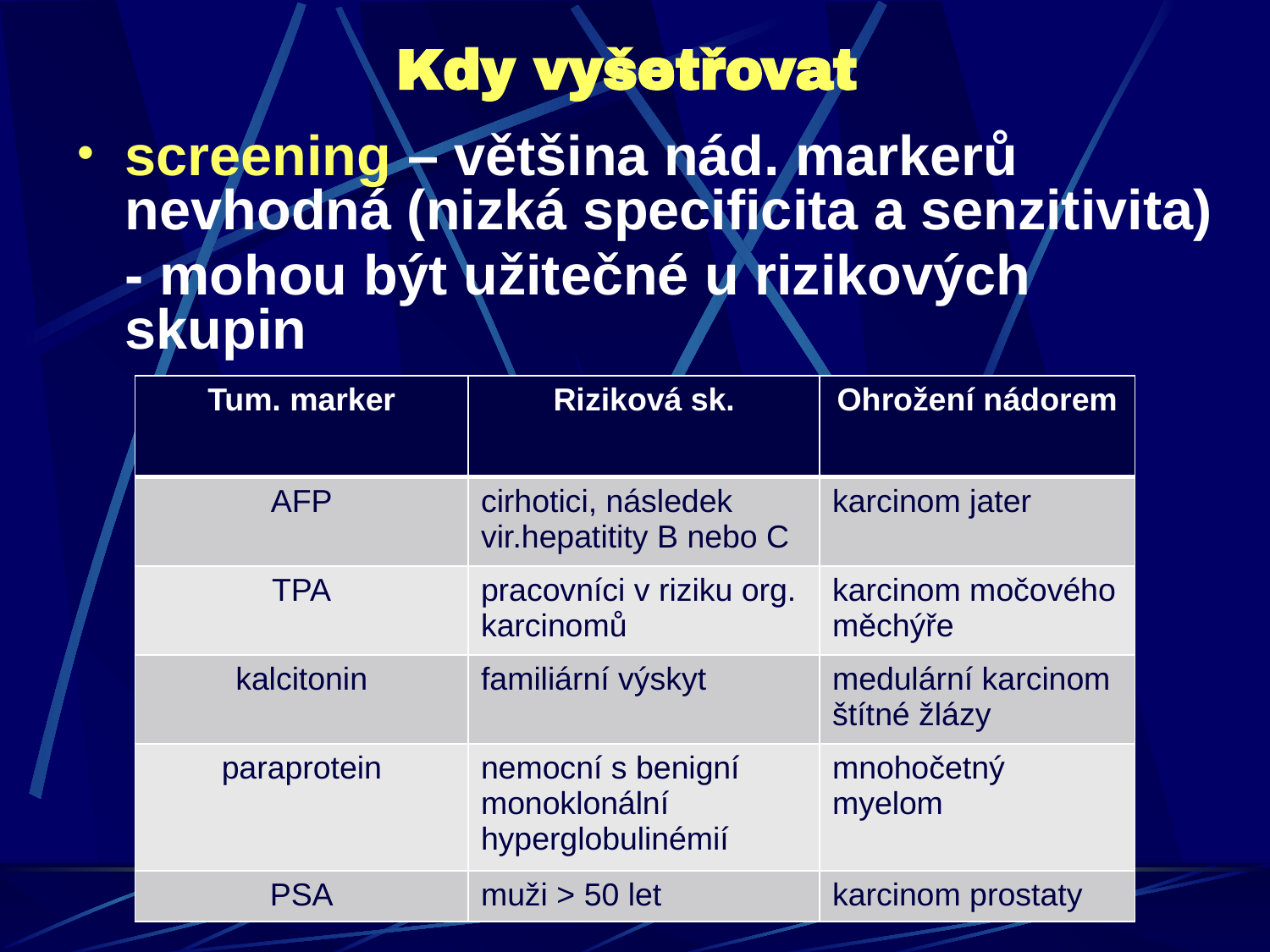

Kdy vyšetřovat
screening – většina nád. markerů nevhodná (nizká specificita a senzitivita)
	- mohou být užitečné u rizikových skupin

| Tum. marker | Riziková sk. | Ohrožení nádorem |
| --- | --- | --- |
| AFP | cirhotici, následek vir.hepatitity B nebo C | karcinom jater |
| TPA | pracovníci v riziku org. karcinomů | karcinom močového měchýře |
| kalcitonin | familiární výskyt | medulární karcinom štítné žlázy |
| paraprotein | nemocní s benigní monoklonální hyperglobulinémií | mnohočetný myelom |
| PSA | muži > 50 let | karcinom prostaty |